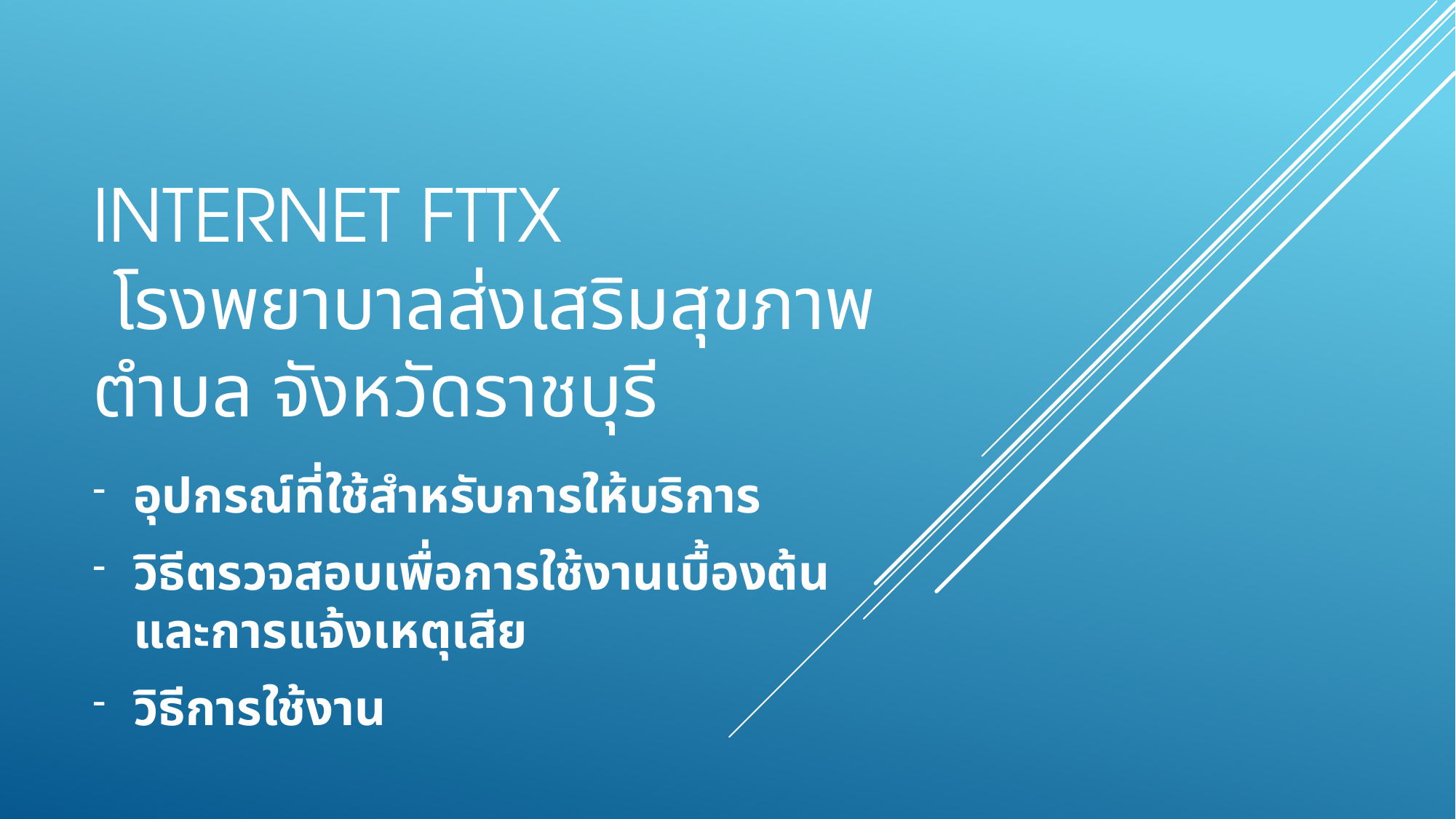

# Internet FTTx โรงพยาบาลส่งเสริมสุขภาพตำบล จังหวัดราชบุรี
อุปกรณ์ที่ใช้สำหรับการให้บริการ
วิธีตรวจสอบเพื่อการใช้งานเบื้องต้นและการแจ้งเหตุเสีย
วิธีการใช้งาน